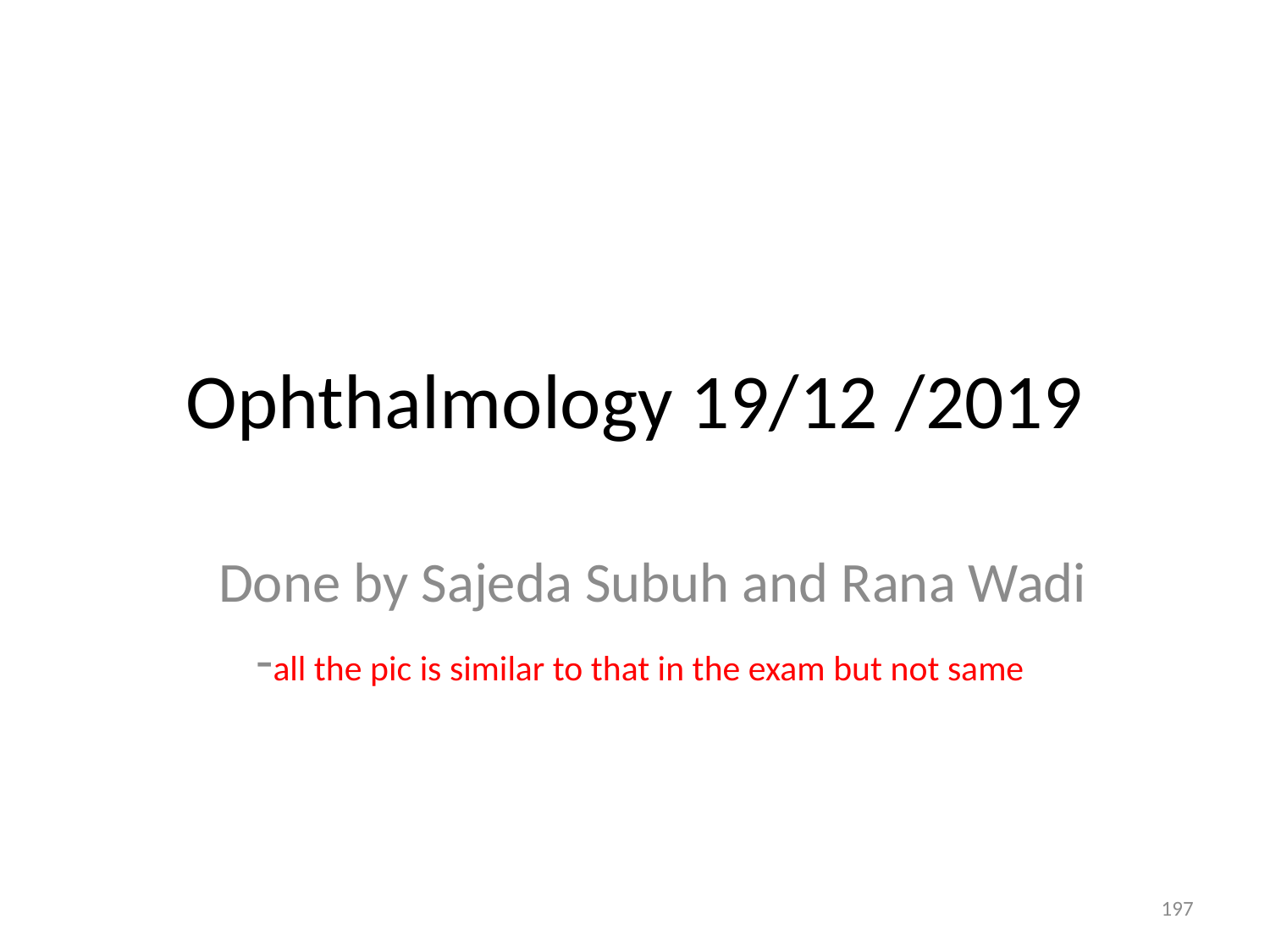

# Ophthalmology 19/12 /2019
Done by Sajeda Subuh and Rana Wadi
-all the pic is similar to that in the exam but not same
197